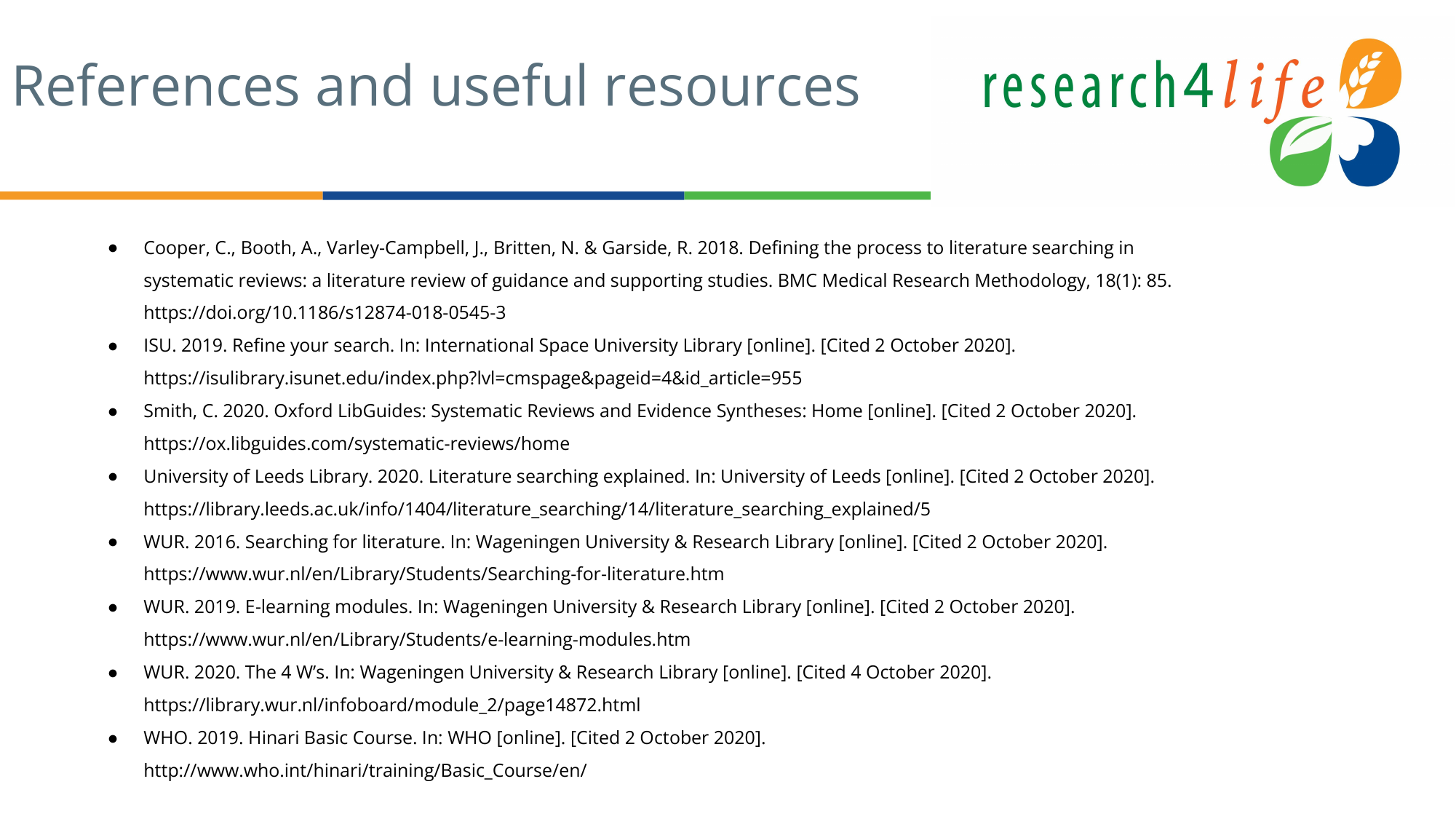

# References and useful resources
Cooper, C., Booth, A., Varley-Campbell, J., Britten, N. & Garside, R. 2018. Defining the process to literature searching in systematic reviews: a literature review of guidance and supporting studies. BMC Medical Research Methodology, 18(1): 85. https://doi.org/10.1186/s12874-018-0545-3
ISU. 2019. Refine your search. In: International Space University Library [online]. [Cited 2 October 2020]. https://isulibrary.isunet.edu/index.php?lvl=cmspage&pageid=4&id_article=955
Smith, C. 2020. Oxford LibGuides: Systematic Reviews and Evidence Syntheses: Home [online]. [Cited 2 October 2020]. https://ox.libguides.com/systematic-reviews/home
University of Leeds Library. 2020. Literature searching explained. In: University of Leeds [online]. [Cited 2 October 2020]. https://library.leeds.ac.uk/info/1404/literature_searching/14/literature_searching_explained/5
WUR. 2016. Searching for literature. In: Wageningen University & Research Library [online]. [Cited 2 October 2020]. https://www.wur.nl/en/Library/Students/Searching-for-literature.htm
WUR. 2019. E-learning modules. In: Wageningen University & Research Library [online]. [Cited 2 October 2020]. https://www.wur.nl/en/Library/Students/e-learning-modules.htm
WUR. 2020. The 4 W’s. In: Wageningen University & Research Library [online]. [Cited 4 October 2020]. https://library.wur.nl/infoboard/module_2/page14872.html
WHO. 2019. Hinari Basic Course. In: WHO [online]. [Cited 2 October 2020]. http://www.who.int/hinari/training/Basic_Course/en/